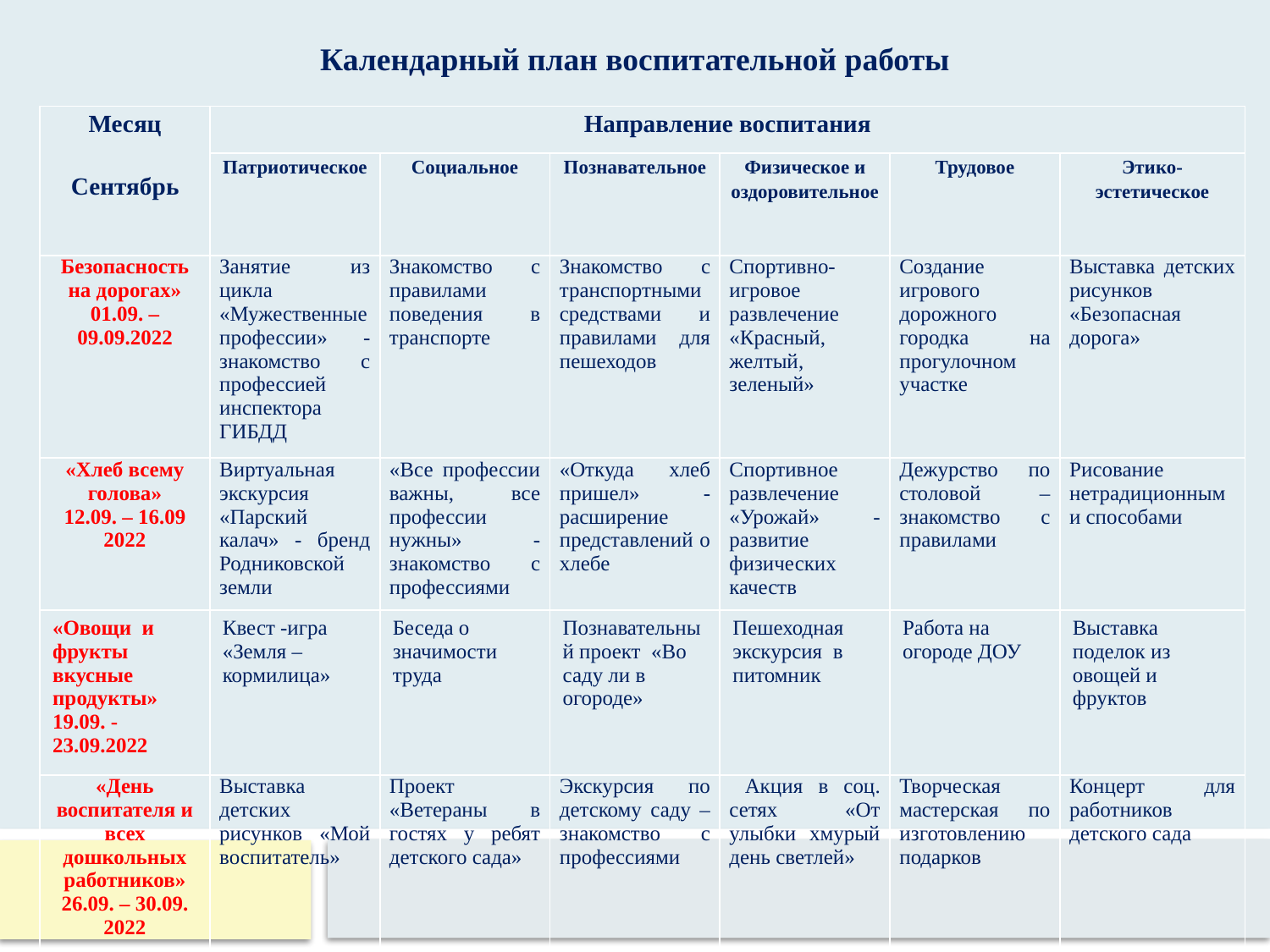

Календарный план воспитательной работы
| Месяц Сентябрь | Направление воспитания |  |  |  |  |  |
| --- | --- | --- | --- | --- | --- | --- |
|  | Патриотическое | Социальное | Познавательное | Физическое и оздоровительное | Трудовое | Этико-эстетическое |
| Безопасность на дорогах» 01.09. – 09.09.2022 | Занятие из цикла «Мужественные профессии» - знакомство с профессией инспектора ГИБДД | Знакомство с правилами поведения в транспорте | Знакомство с транспортными средствами и правилами для пешеходов | Спортивно-игровое развлечение «Красный, желтый, зеленый» | Создание игрового дорожного городка на прогулочном участке | Выставка детских рисунков «Безопасная дорога» |
| «Хлеб всему голова» 12.09. – 16.09 2022 | Виртуальная экскурсия «Парский калач» - бренд Родниковской земли | «Все профессии важны, все профессии нужны» - знакомство с профессиями | «Откуда хлеб пришел» - расширение представлений о хлебе | Спортивное развлечение «Урожай» - развитие физических качеств | Дежурство по столовой – знакомство с правилами | Рисование нетрадиционными способами |
| «Овощи и фрукты вкусные продукты» 19.09. - 23.09.2022 | Квест -игра «Земля – кормилица» | Беседа о значимости труда | Познавательный проект «Во саду ли в огороде» | Пешеходная экскурсия в питомник | Работа на огороде ДОУ | Выставка поделок из овощей и фруктов |
| «День воспитателя и всех дошкольных работников» 26.09. – 30.09. 2022 | Выставка детских рисунков «Мой воспитатель» | Проект «Ветераны в гостях у ребят детского сада» | Экскурсия по детскому саду – знакомство с профессиями | Акция в соц. сетях «От улыбки хмурый день светлей» | Творческая мастерская по изготовлению подарков | Концерт для работников детского сада |